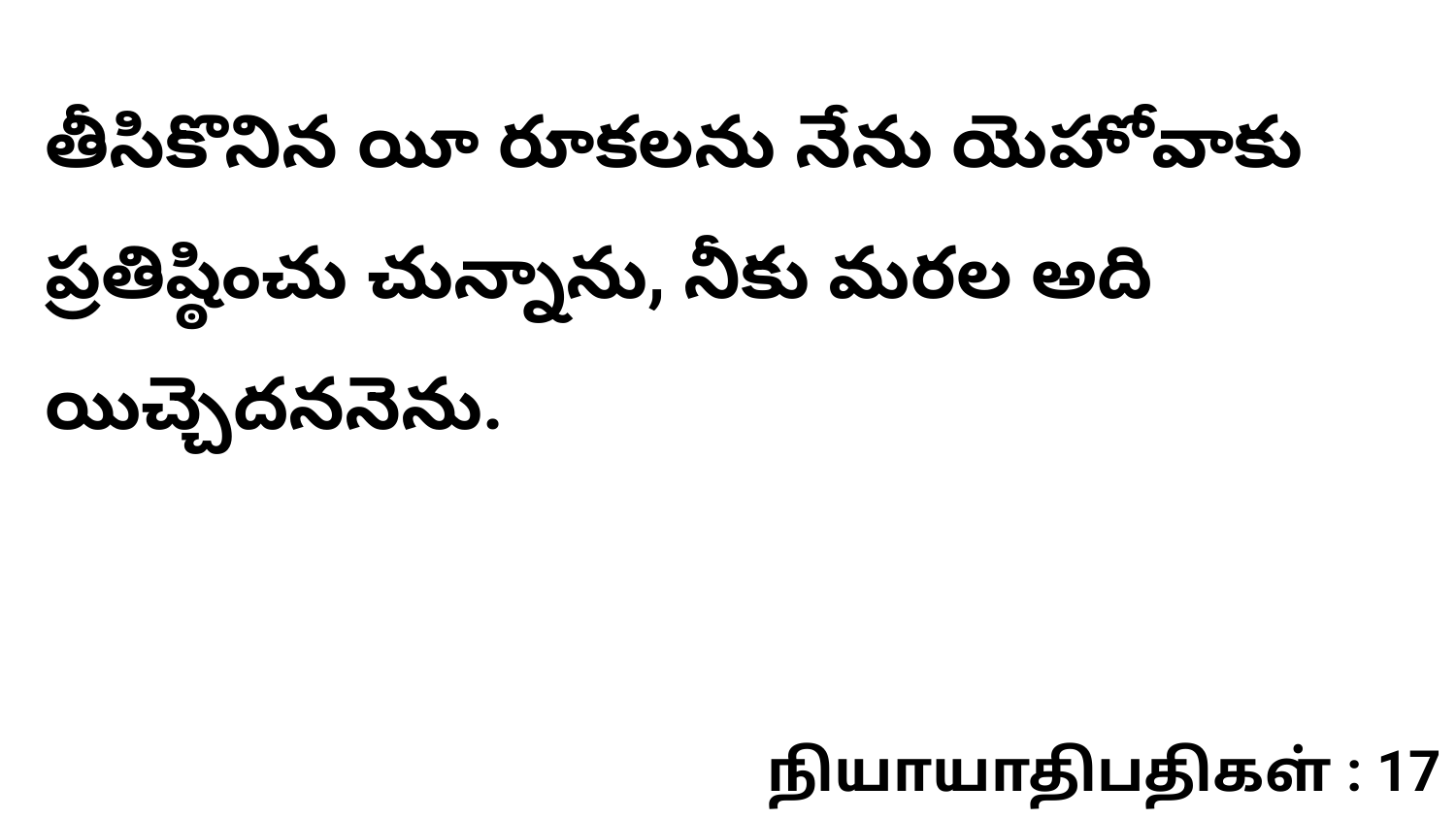

తీసికొనిన యీ రూకలను నేను యెహోవాకు ప్రతిష్ఠించు చున్నాను, నీకు మరల అది యిచ్చెదననెను.
நியாயாதிபதிகள் : 17